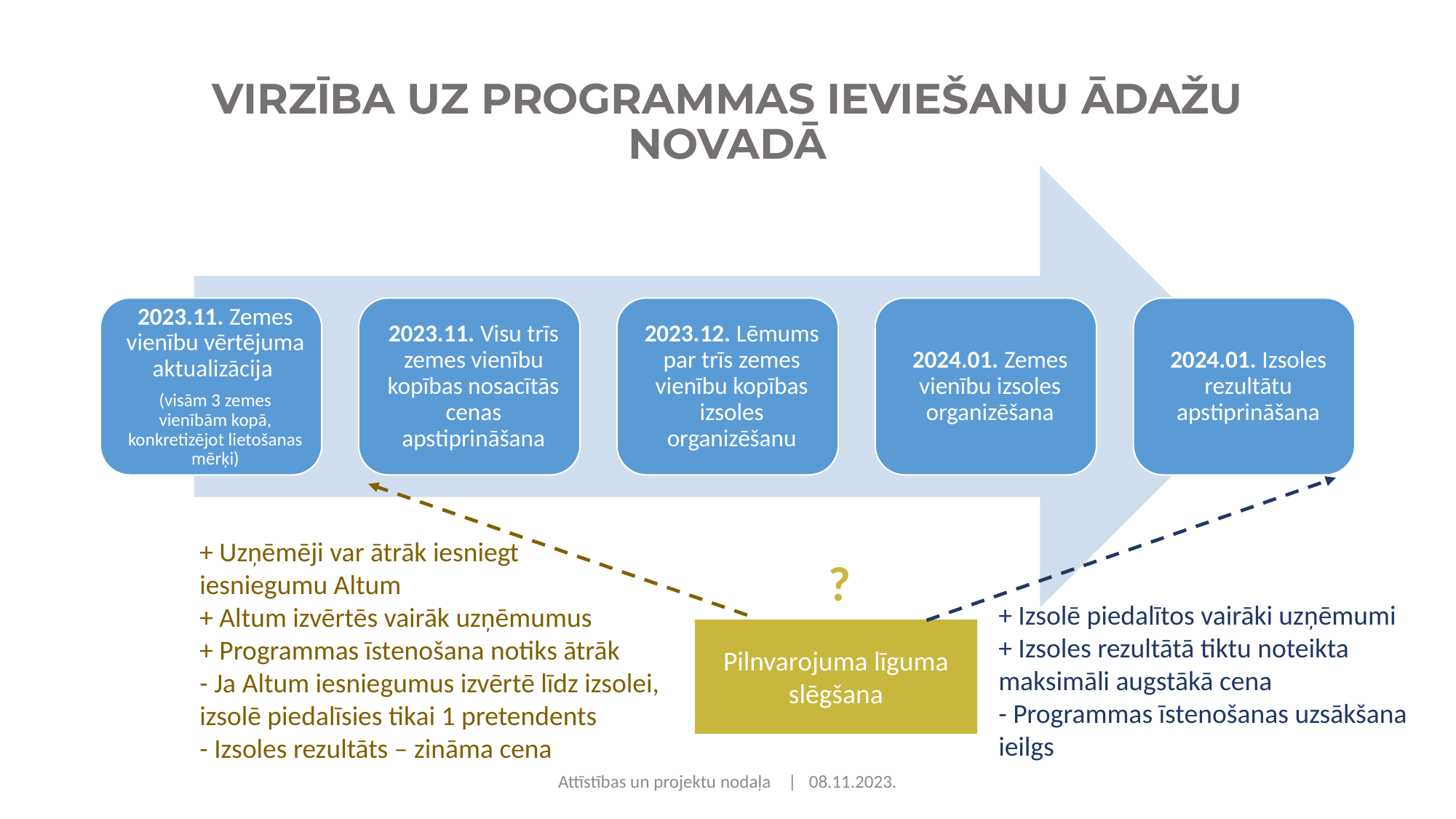

# VIRZĪBA UZ PROGRAMMAS IEVIEŠANU ĀDAŽU NOVADĀ
2023.11. Zemes vienību vērtējuma aktualizācija
(visām 3 zemes vienībām kopā, konkretizējot lietošanas mērķi)
2023.11. Visu trīs zemes vienību kopības nosacītās cenas apstiprināšana
2023.12. Lēmums par trīs zemes vienību kopības izsoles organizēšanu
2024.01. Zemes vienību izsoles organizēšana
2024.01. Izsoles rezultātu apstiprināšana
+ Uzņēmēji var ātrāk iesniegt
iesniegumu Altum
+ Altum izvērtēs vairāk uzņēmumus
+ Programmas īstenošana notiks ātrāk
- Ja Altum iesniegumus izvērtē līdz izsolei, izsolē piedalīsies tikai 1 pretendents
- Izsoles rezultāts – zināma cena
?
+ Izsolē piedalītos vairāki uzņēmumi
+ Izsoles rezultātā tiktu noteikta maksimāli augstākā cena
- Programmas īstenošanas uzsākšana ieilgs
Pilnvarojuma līguma slēgšana
Attīstības un projektu nodaļa    |   08.11.2023.